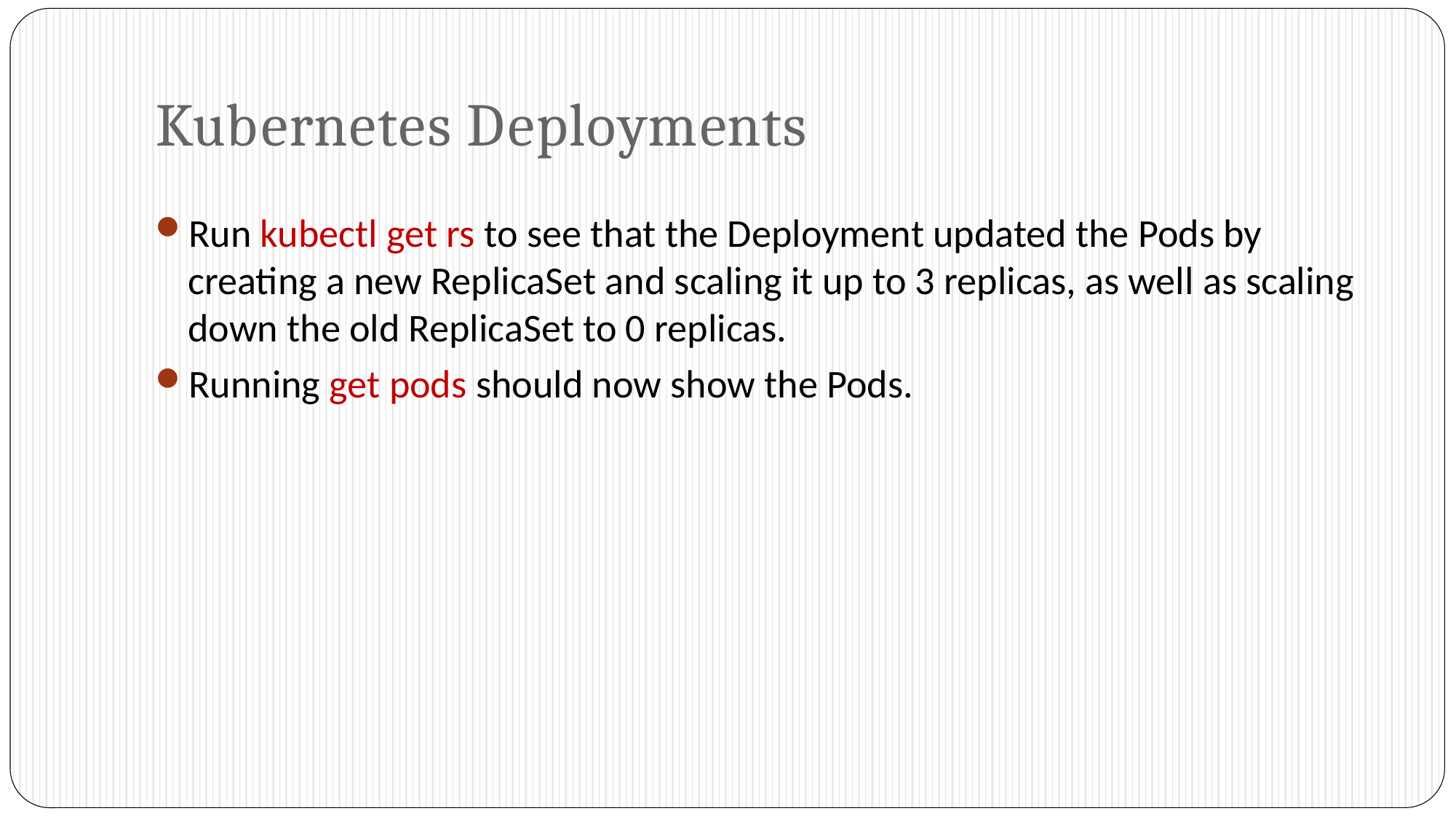

# Kubernetes Deployments
Run kubectl get rs to see that the Deployment updated the Pods by creating a new ReplicaSet and scaling it up to 3 replicas, as well as scaling down the old ReplicaSet to 0 replicas.
Running get pods should now show the Pods.